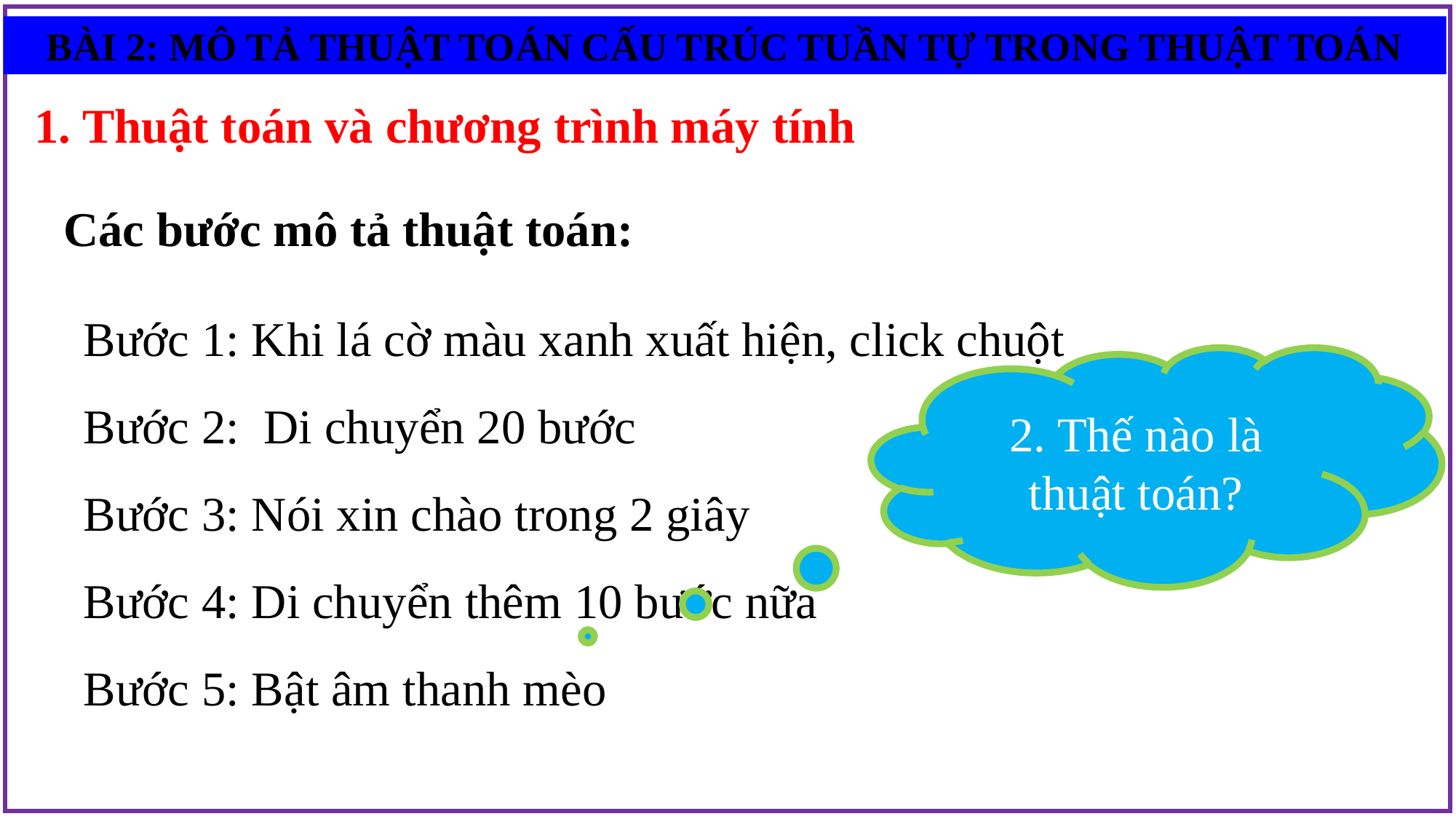

BÀI 2: MÔ TẢ THUẬT TOÁN CẤU TRÚC TUẦN TỰ TRONG THUẬT TOÁN
1. Thuật toán và chương trình máy tính

Các bước mô tả thuật toán:
Bước 1: Khi lá cờ màu xanh xuất hiện, click chuột
Bước 2:  Di chuyển 20 bước
Bước 3: Nói xin chào trong 2 giây
Bước 4: Di chuyển thêm 10 bước nữa
Bước 5: Bật âm thanh mèo
2. Thế nào là thuật toán?